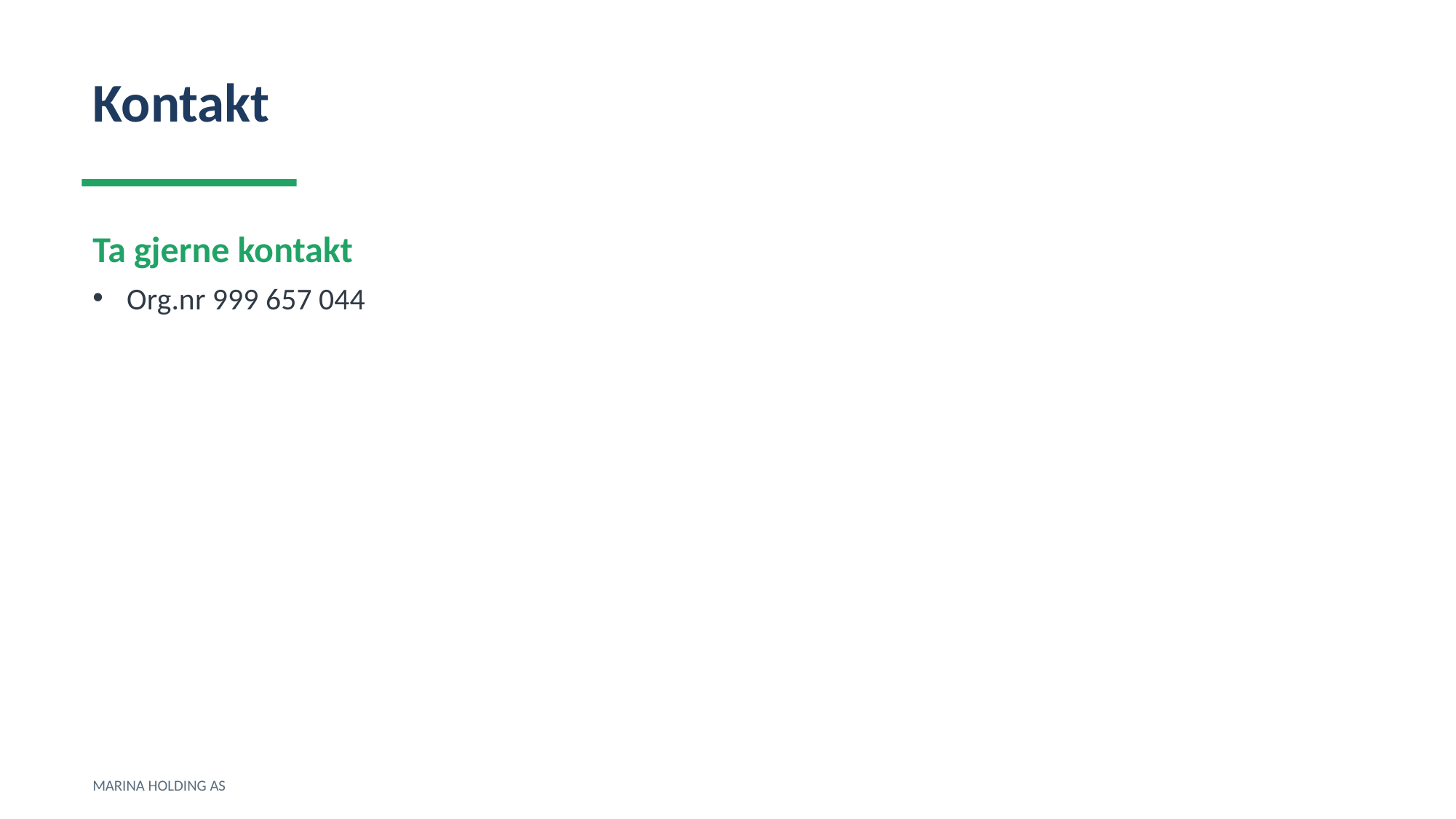

Kontakt

Ta gjerne kontakt
Org.nr 999 657 044
MARINA HOLDING AS